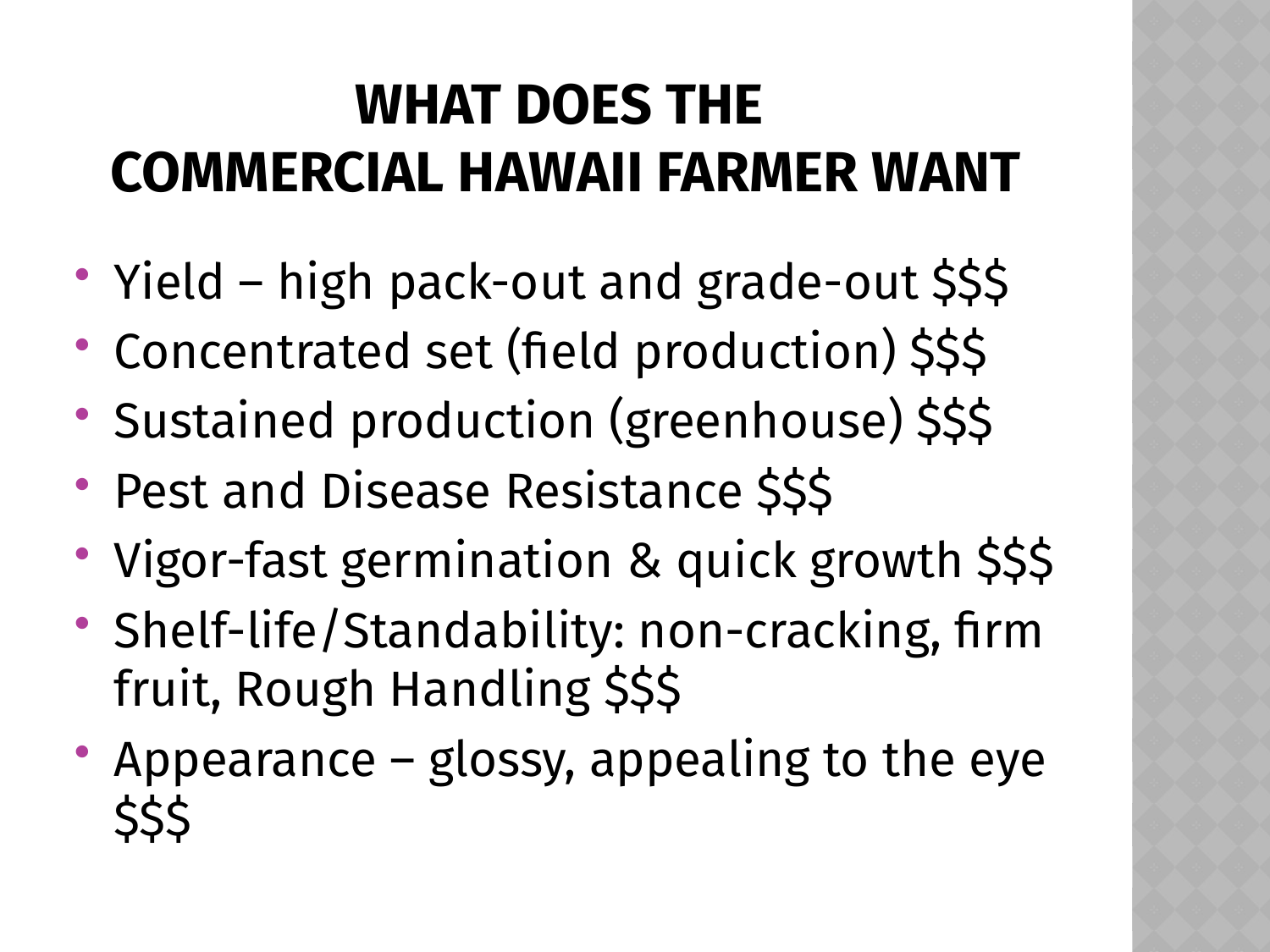

# What does The commercial Hawaii Farmer want
Yield – high pack-out and grade-out $$$
Concentrated set (field production) $$$
Sustained production (greenhouse) $$$
Pest and Disease Resistance $$$
Vigor-fast germination & quick growth $$$
Shelf-life/Standability: non-cracking, firm fruit, Rough Handling $$$
Appearance – glossy, appealing to the eye $$$